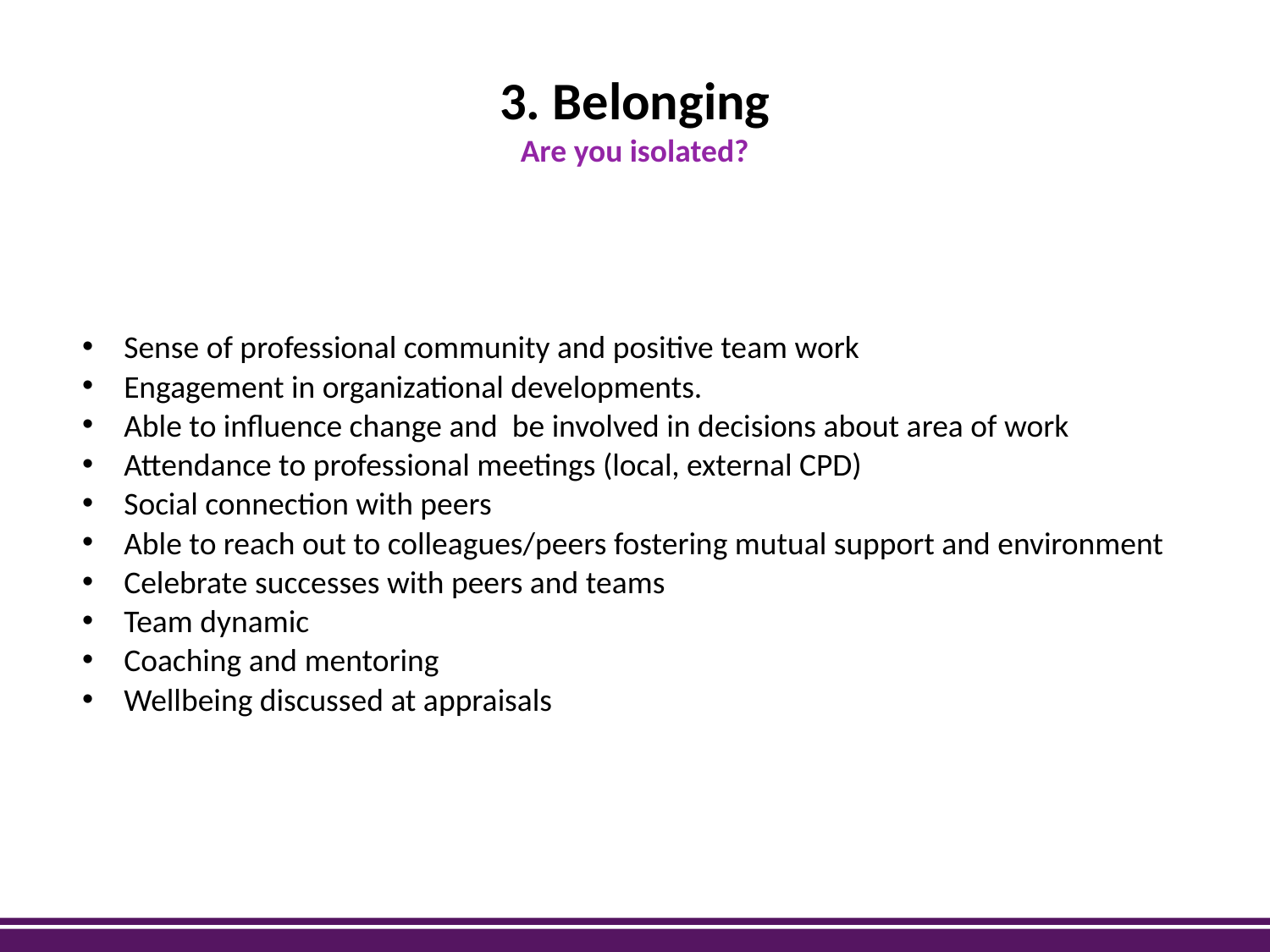

# 3. Belonging Are you isolated?
Sense of professional community and positive team work
Engagement in organizational developments.
Able to influence change and  be involved in decisions about area of work
Attendance to professional meetings (local, external CPD)
Social connection with peers
Able to reach out to colleagues/peers fostering mutual support and environment
Celebrate successes with peers and teams
Team dynamic
Coaching and mentoring
Wellbeing discussed at appraisals